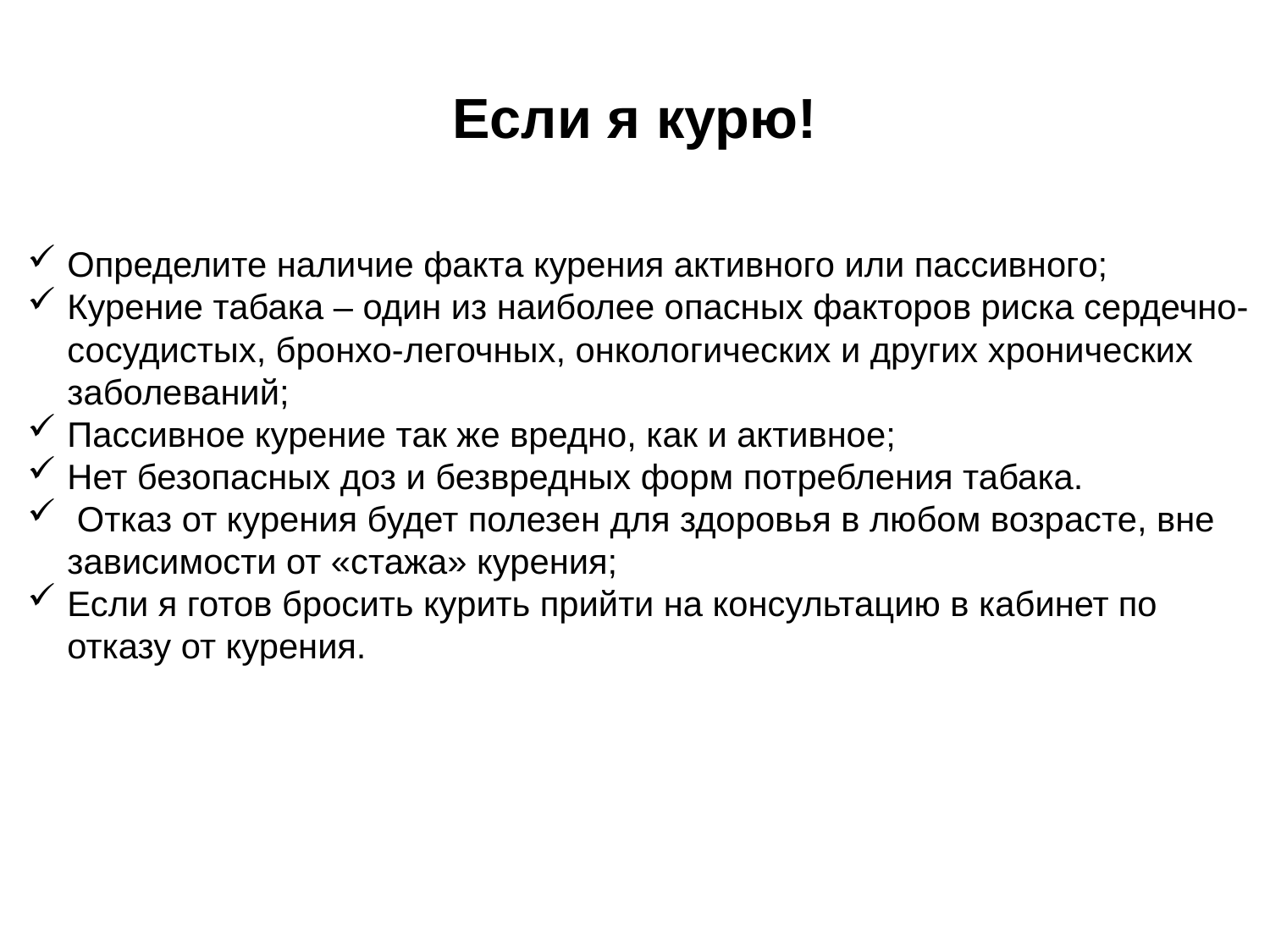

Если я курю!
Определите наличие факта курения активного или пассивного;
Курение табака – один из наиболее опасных факторов риска сердечно-сосудистых, бронхо-легочных, онкологических и других хронических заболеваний;
Пассивное курение так же вредно, как и активное;
Нет безопасных доз и безвредных форм потребления табака.
 Отказ от курения будет полезен для здоровья в любом возрасте, вне зависимости от «стажа» курения;
Если я готов бросить курить прийти на консультацию в кабинет по отказу от курения.